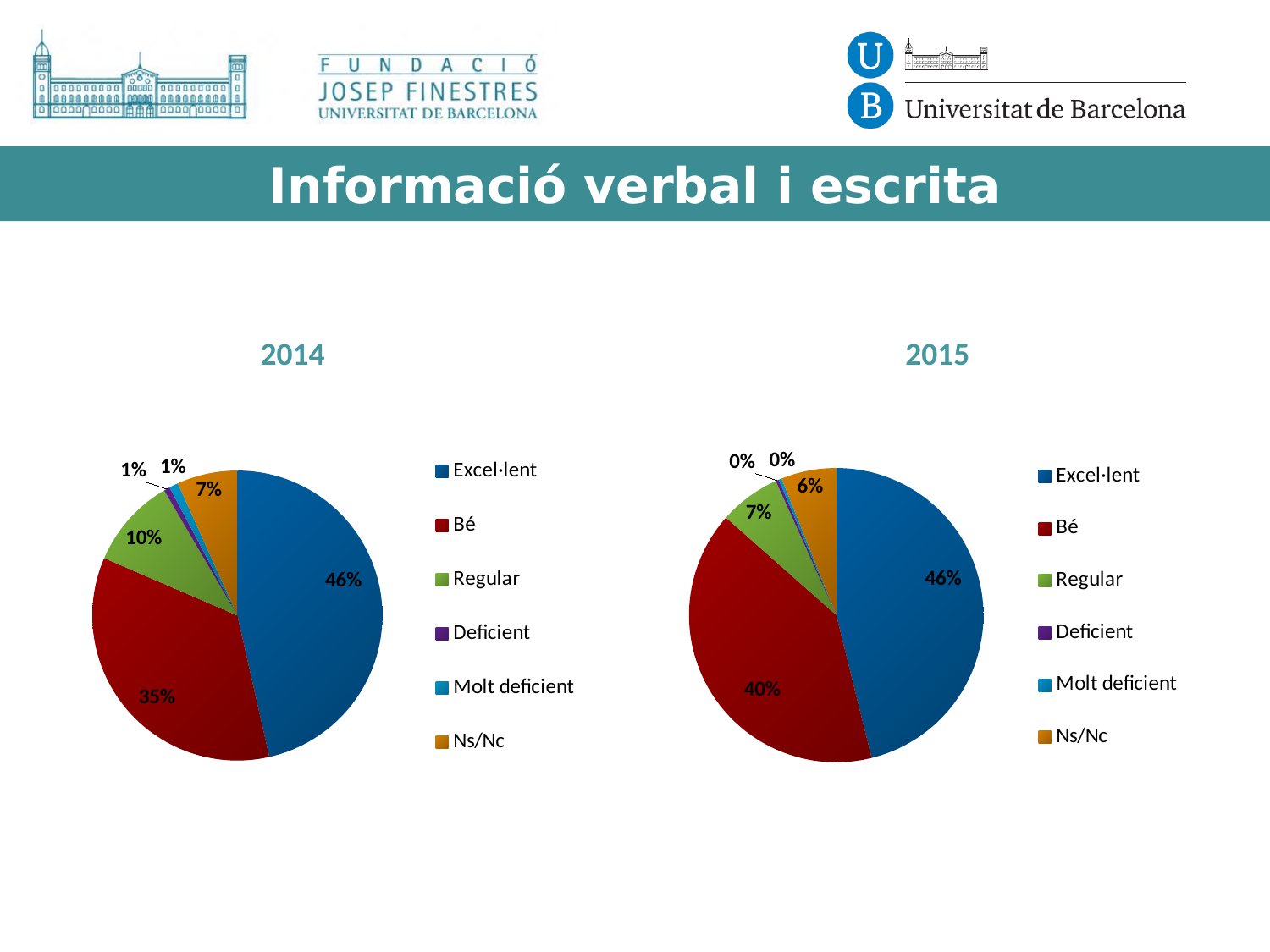

# Informació verbal i escrita
2014
2015

### Chart

| Category | Ventas |
|---|---|
| Excel·lent | 138.0 |
| Bé | 104.0 |
| Regular | 30.0 |
| Deficient | 2.0 |
| Molt deficient | 3.0 |
| Ns/Nc | 20.0 |

### Chart

| Category | Ventas |
|---|---|
| Excel·lent | 137.0 |
| Bé | 120.0 |
| Regular | 20.0 |
| Deficient | 1.0 |
| Molt deficient | 1.0 |
| Ns/Nc | 18.0 |